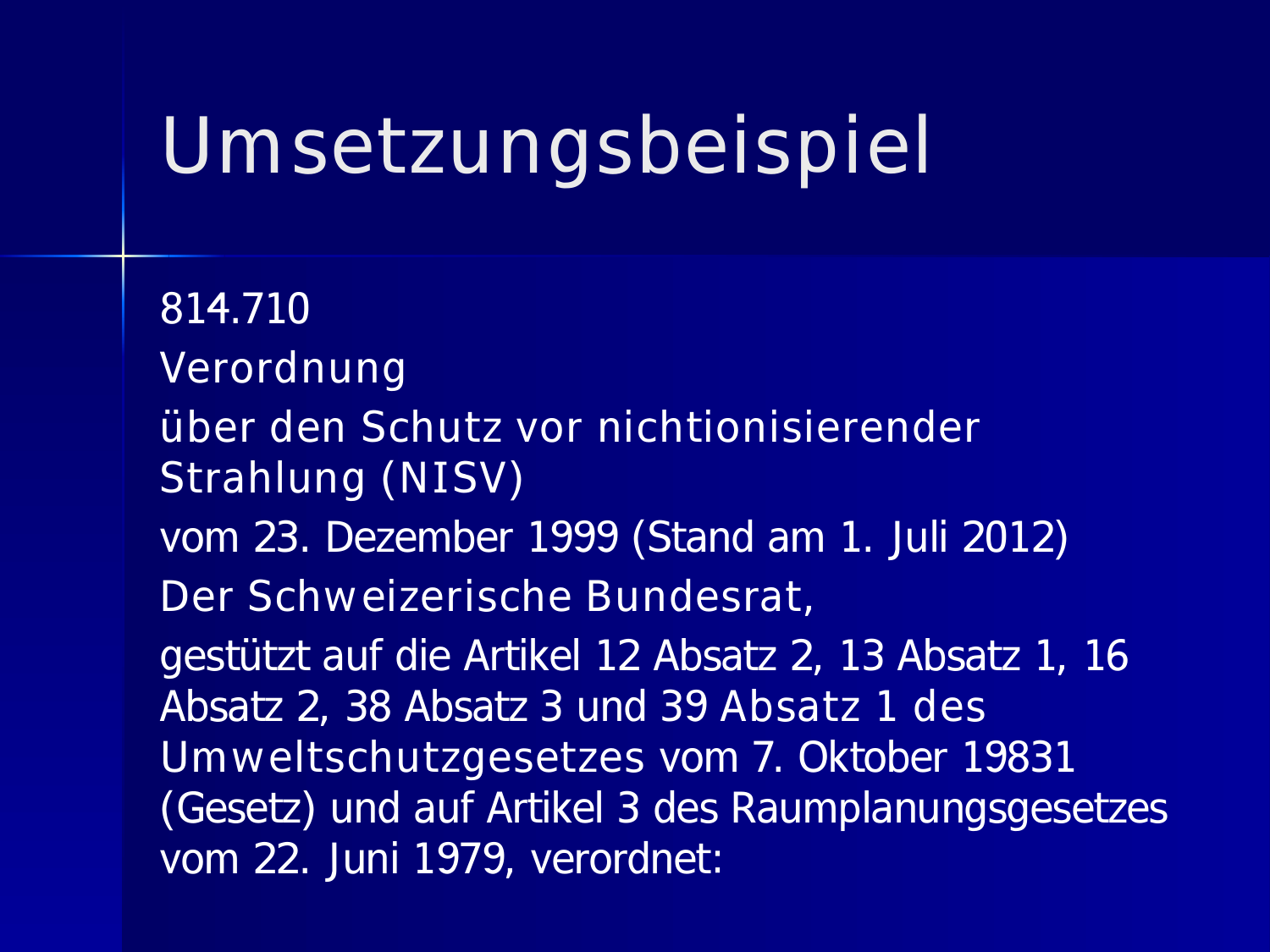

# Umsetzungsbeispiel
814.710
Verordnung
über den Schutz vor nichtionisierender Strahlung (NISV)
vom 23. Dezember 1999 (Stand am 1. Juli 2012)
Der Schweizerische Bundesrat,
gestützt auf die Artikel 12 Absatz 2, 13 Absatz 1, 16 Absatz 2, 38 Absatz 3 und 39 Absatz 1 des Umweltschutzgesetzes vom 7. Oktober 19831 (Gesetz) und auf Artikel 3 des Raumplanungsgesetzes vom 22. Juni 1979, verordnet: